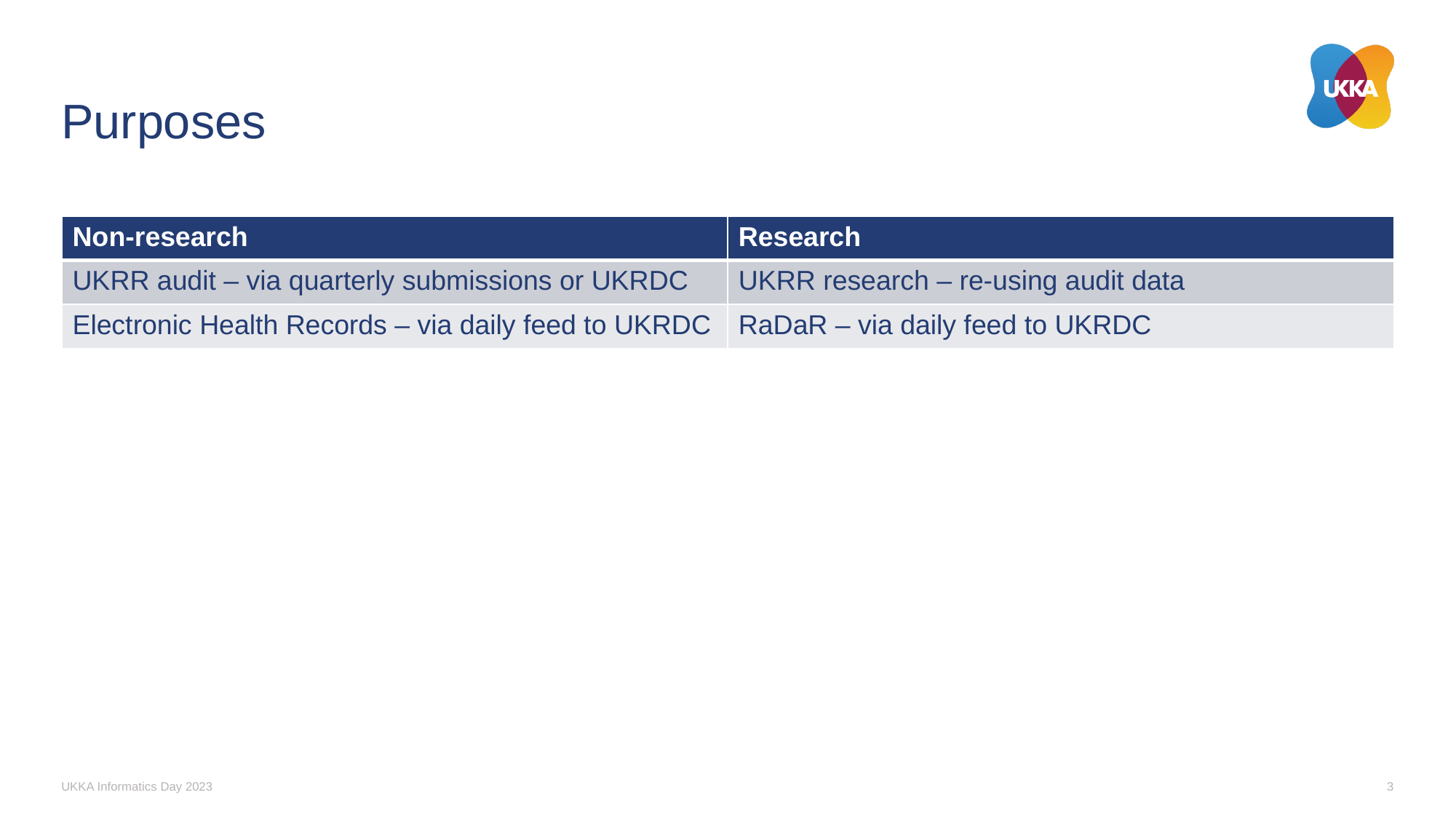

# Purposes
| Non-research | Research |
| --- | --- |
| UKRR audit – via quarterly submissions or UKRDC | UKRR research – re-using audit data |
| Electronic Health Records – via daily feed to UKRDC | RaDaR – via daily feed to UKRDC |
UKKA Informatics Day 2023
3